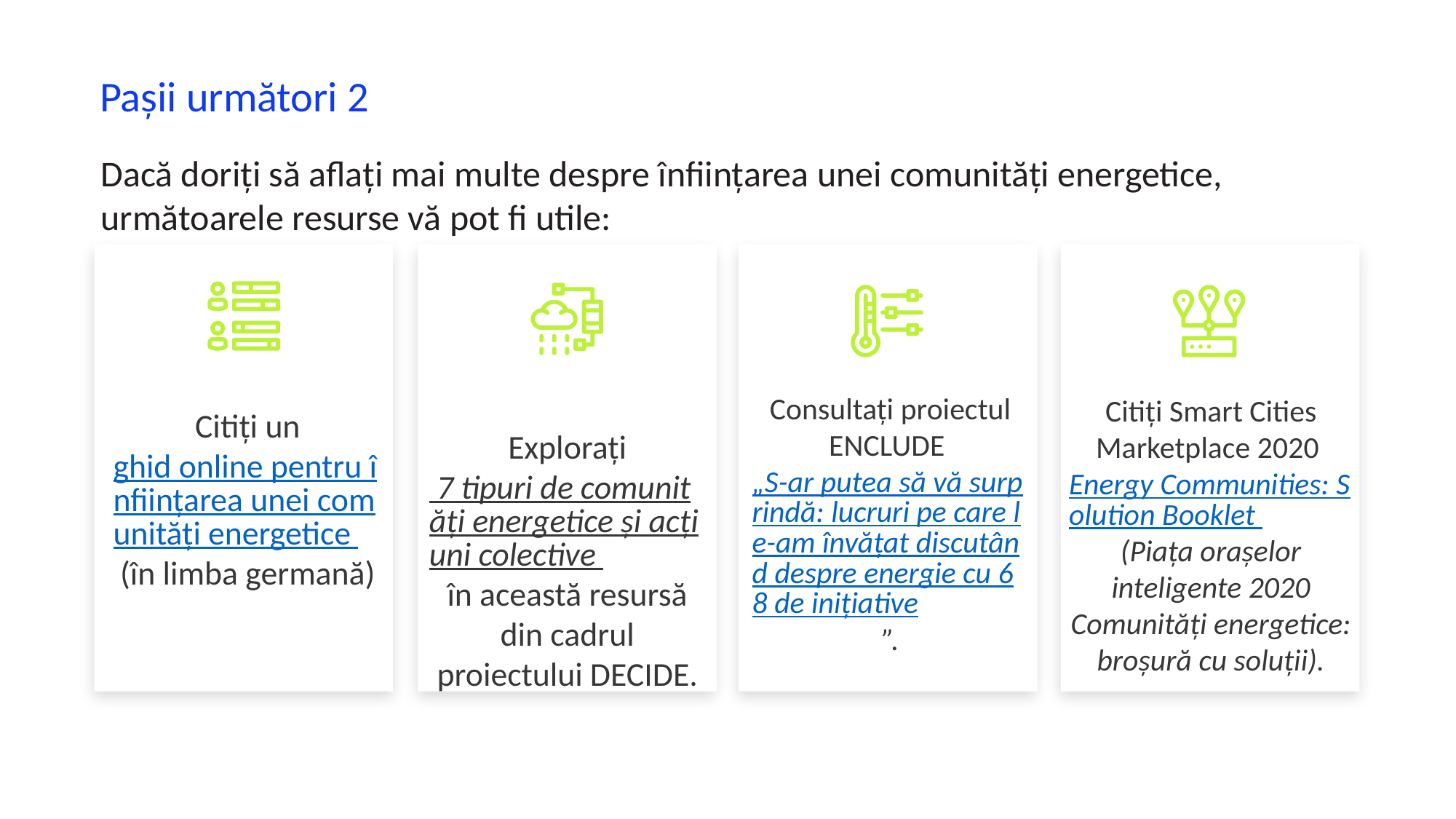

Pașii următori 2

Dacă doriți să aflați mai multe despre înființarea unei comunități energetice, următoarele resurse vă pot fi utile:

Consultați proiectul ENCLUDE „S-ar putea să vă surprindă: lucruri pe care le-am învățat discutând despre energie cu 68 de inițiative”.
Citiți Smart Cities Marketplace 2020 Energy Communities: Solution Booklet (Piața orașelor inteligente 2020 Comunități energetice: broșură cu soluții).
 Citiți un ghid online pentru înființarea unei comunități energetice (în limba germană)
Explorați 7 tipuri de comunități energetice și acțiuni colective în această resursă din cadrul proiectului DECIDE.